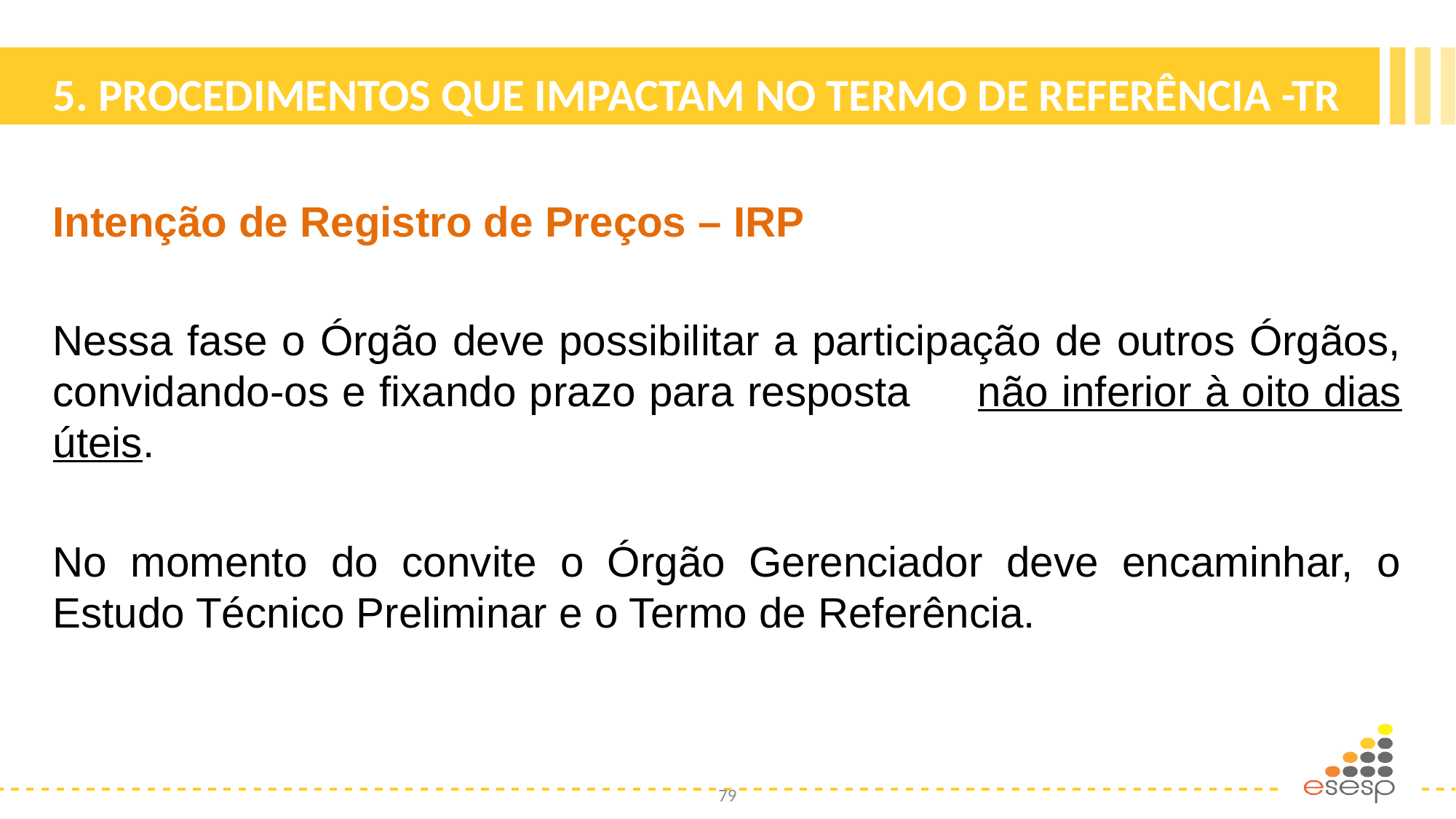

# 5. PROCEDIMENTOS QUE IMPACTAM NO TERMO DE REFERÊNCIA -TR
Intenção de Registro de Preços – IRP

Nessa fase o Órgão deve possibilitar a participação de outros Órgãos, convidando-os e fixando prazo para resposta     não inferior à oito dias úteis.

No momento do convite o Órgão Gerenciador deve encaminhar, o Estudo Técnico Preliminar e o Termo de Referência.

79